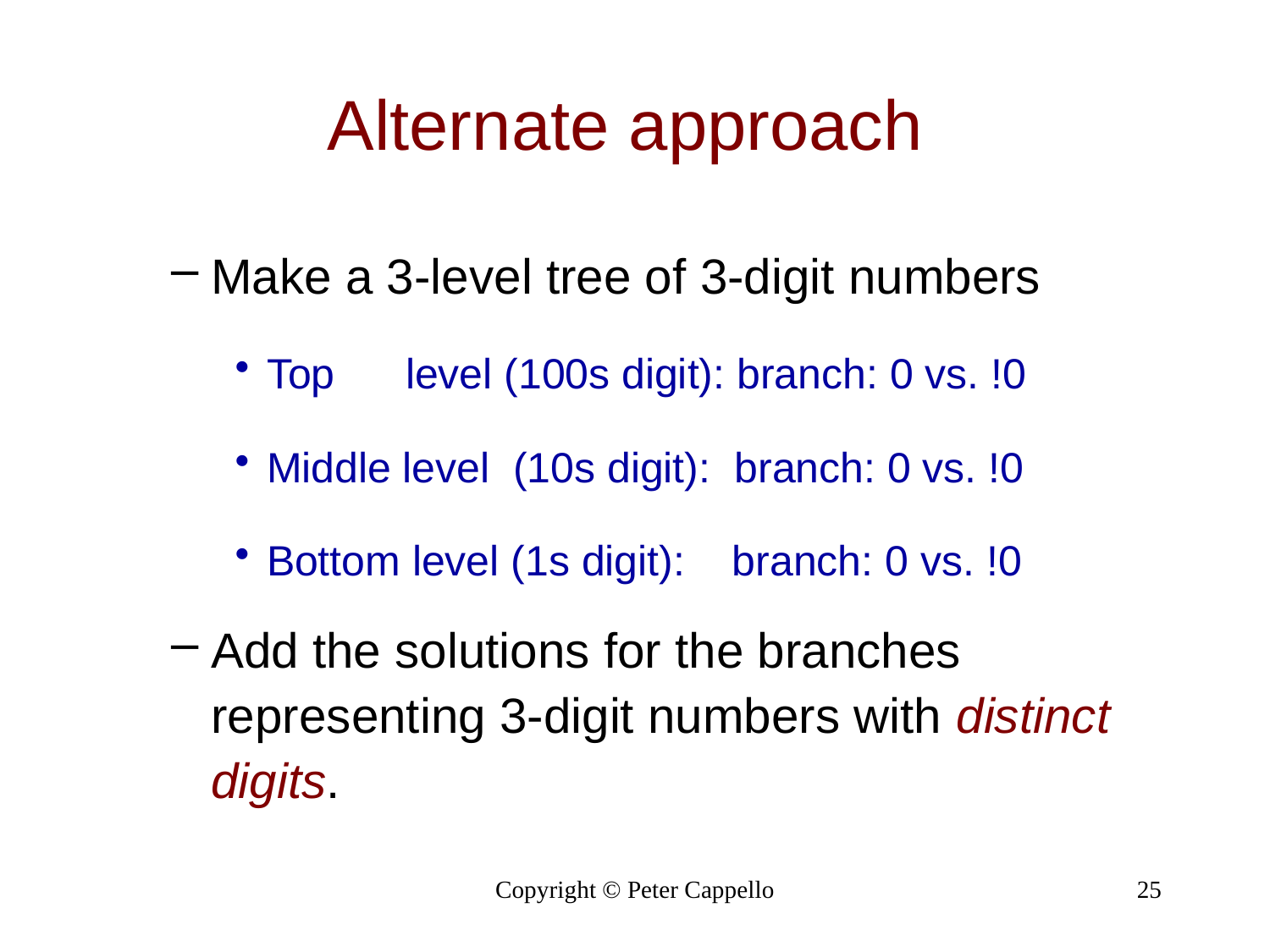

# Alternate approach
Make a 3-level tree of 3-digit numbers
Top      level (100s digit): branch: 0 vs. !0
Middle level  (10s digit):  branch: 0 vs. !0
Bottom level (1s digit):    branch: 0 vs. !0
Add the solutions for the branches representing 3-digit numbers with distinct digits.
Copyright © Peter Cappello
25